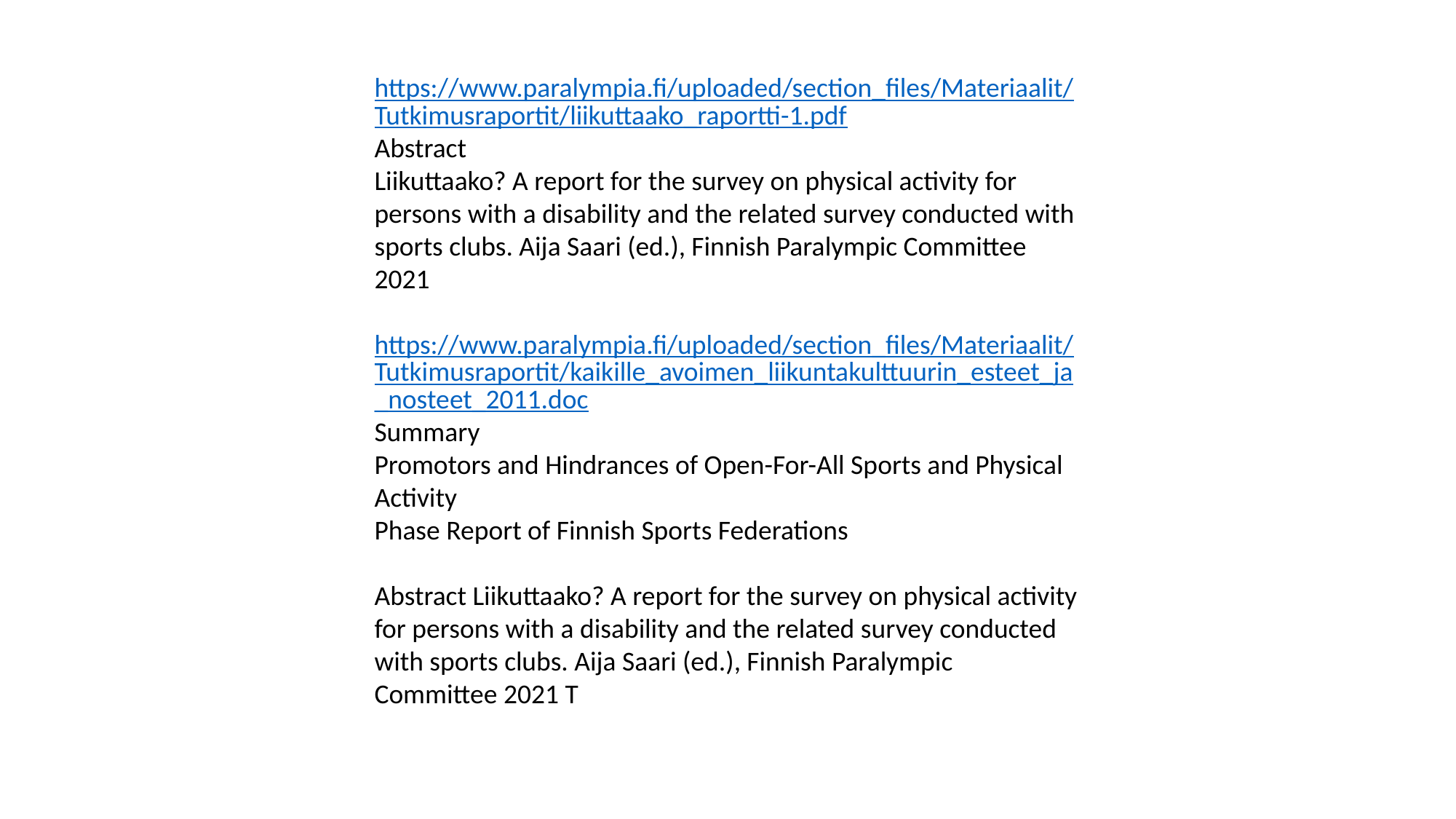

https://www.paralympia.fi/uploaded/section_files/Materiaalit/Tutkimusraportit/liikuttaako_raportti-1.pdf
Abstract
Liikuttaako? A report for the survey on physical activity for persons with a disability and the related survey conducted with sports clubs. Aija Saari (ed.), Finnish Paralympic Committee 2021

https://www.paralympia.fi/uploaded/section_files/Materiaalit/Tutkimusraportit/kaikille_avoimen_liikuntakulttuurin_esteet_ja_nosteet_2011.doc
Summary
Promotors and Hindrances of Open-For-All Sports and Physical Activity
Phase Report of Finnish Sports Federations

Abstract Liikuttaako? A report for the survey on physical activity for persons with a disability and the related survey conducted with sports clubs. Aija Saari (ed.), Finnish Paralympic Committee 2021 T